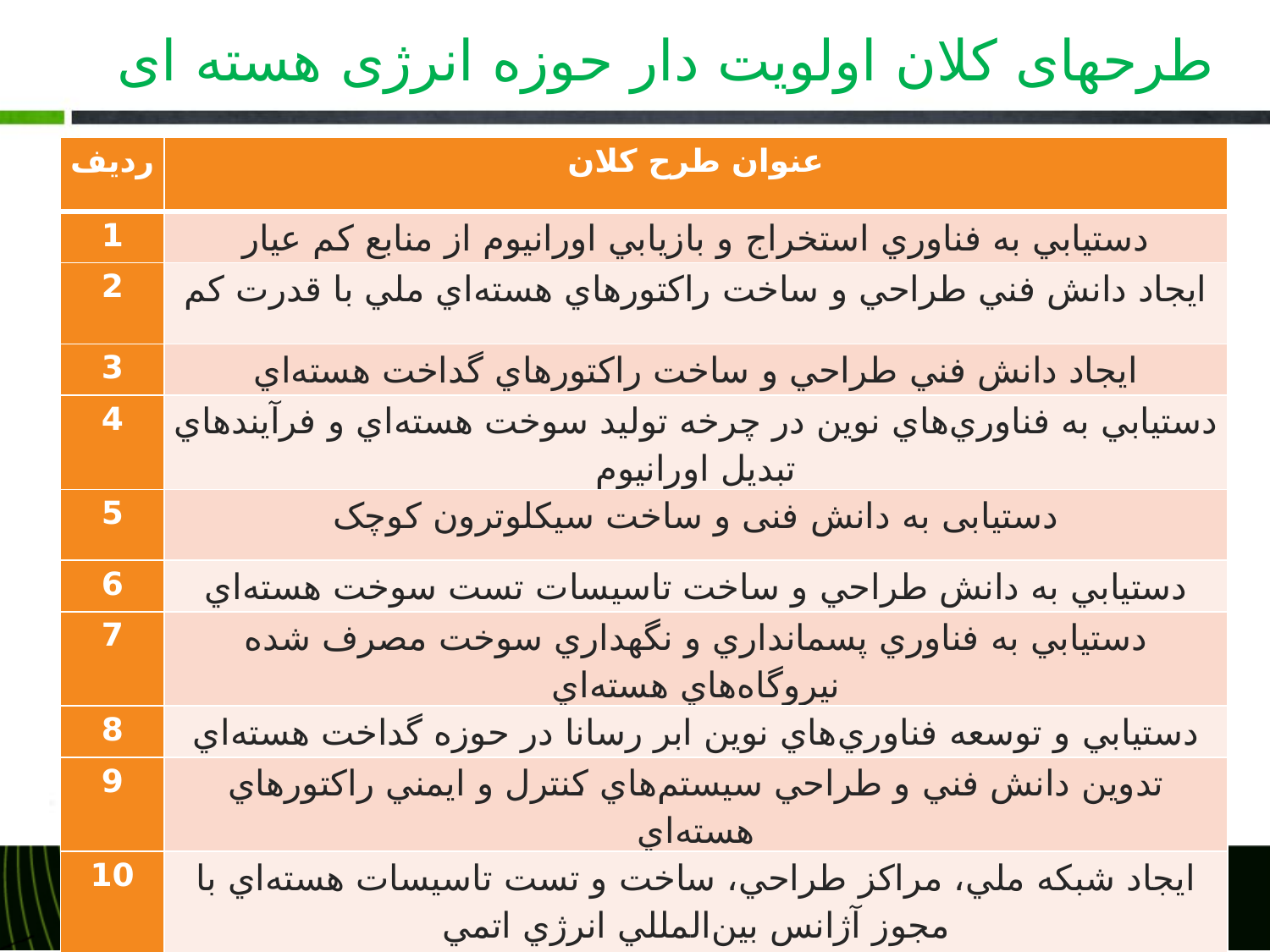

# طرحهای کلان اولویت دار حوزه انرژی هسته ای
| ردیف | عنوان طرح کلان |
| --- | --- |
| 1 | دستيابي به فناوري استخراج و بازيابي اورانيوم از منابع كم عيار |
| 2 | ايجاد دانش فني طراحي و ساخت راكتور‌هاي هسته‌اي ملي با قدرت كم |
| 3 | ايجاد دانش فني طراحي و ساخت راكتورهاي گداخت هسته‌اي |
| 4 | دستيابي به فناوري‌هاي نوين در چرخه توليد سوخت هسته‌اي و فرآيند‌هاي تبديل اورانيوم |
| 5 | دستیابی به دانش فنی و ساخت سیکلوترون کوچک |
| 6 | دستيابي به دانش طراحي و ساخت تاسيسات تست سوخت هسته‌اي |
| 7 | دستيابي به فناوري پسمانداري و نگهداري سوخت مصرف شده نيروگاه‌هاي هسته‌اي |
| 8 | دستيابي و توسعه فناوري‌هاي نوين ابر رسانا در حوزه گداخت هسته‌اي |
| 9 | تدوين دانش فني و طراحي سيستم‌هاي كنترل و ايمني راكتور‌هاي هسته‌اي |
| 10 | ايجاد شبكه ملي، مراكز طراحي، ساخت و تست تاسيسات هسته‌اي با مجوز آژانس بين‌المللي انرژي اتمي |